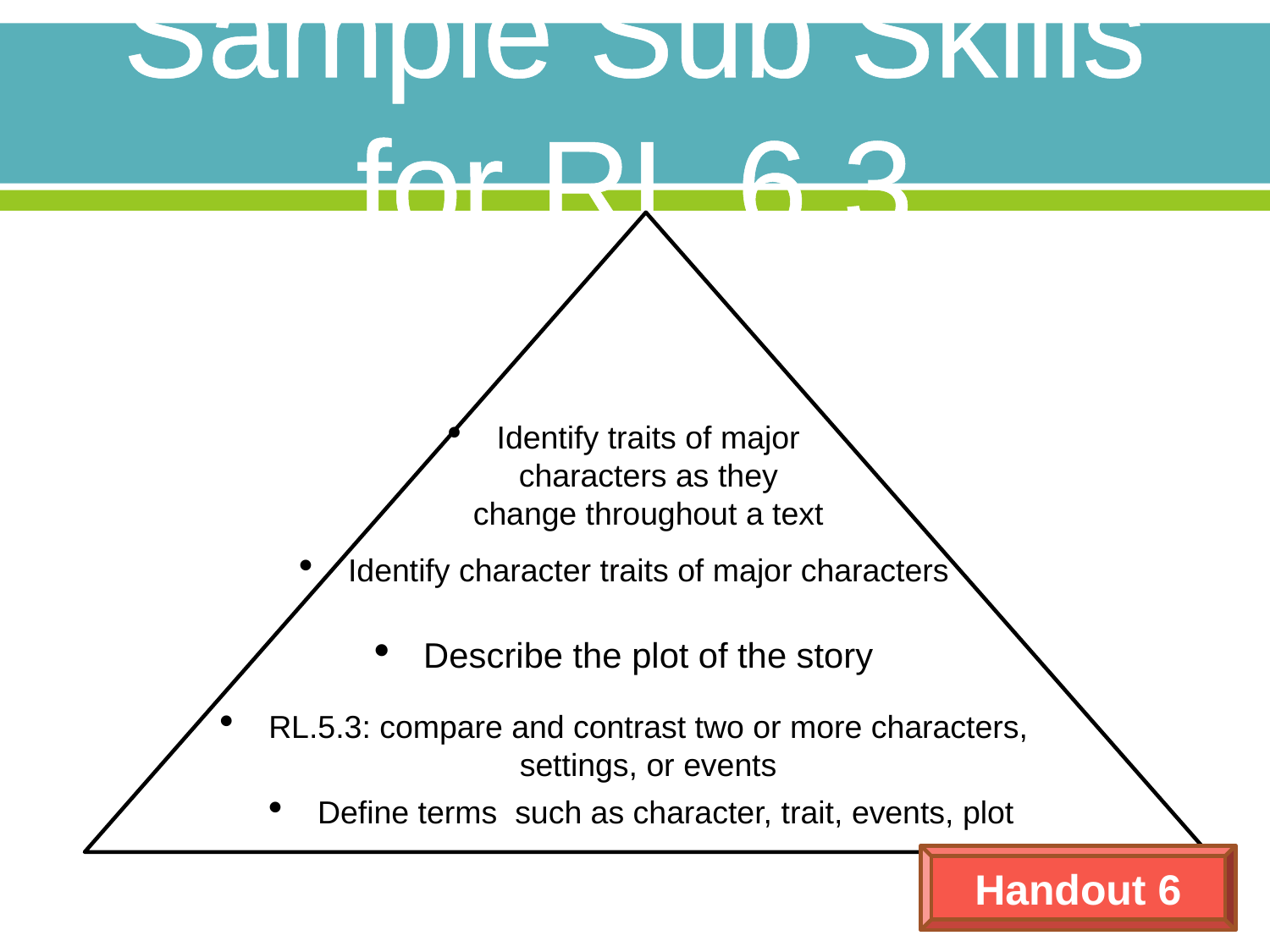

# Sample Sub Skills for RL.6.3

Identify traits of major characters as they change throughout a text
Identify character traits of major characters
Describe the plot of the story
RL.5.3: compare and contrast two or more characters, settings, or events
Define terms  such as character, trait, events, plot
Handout 6